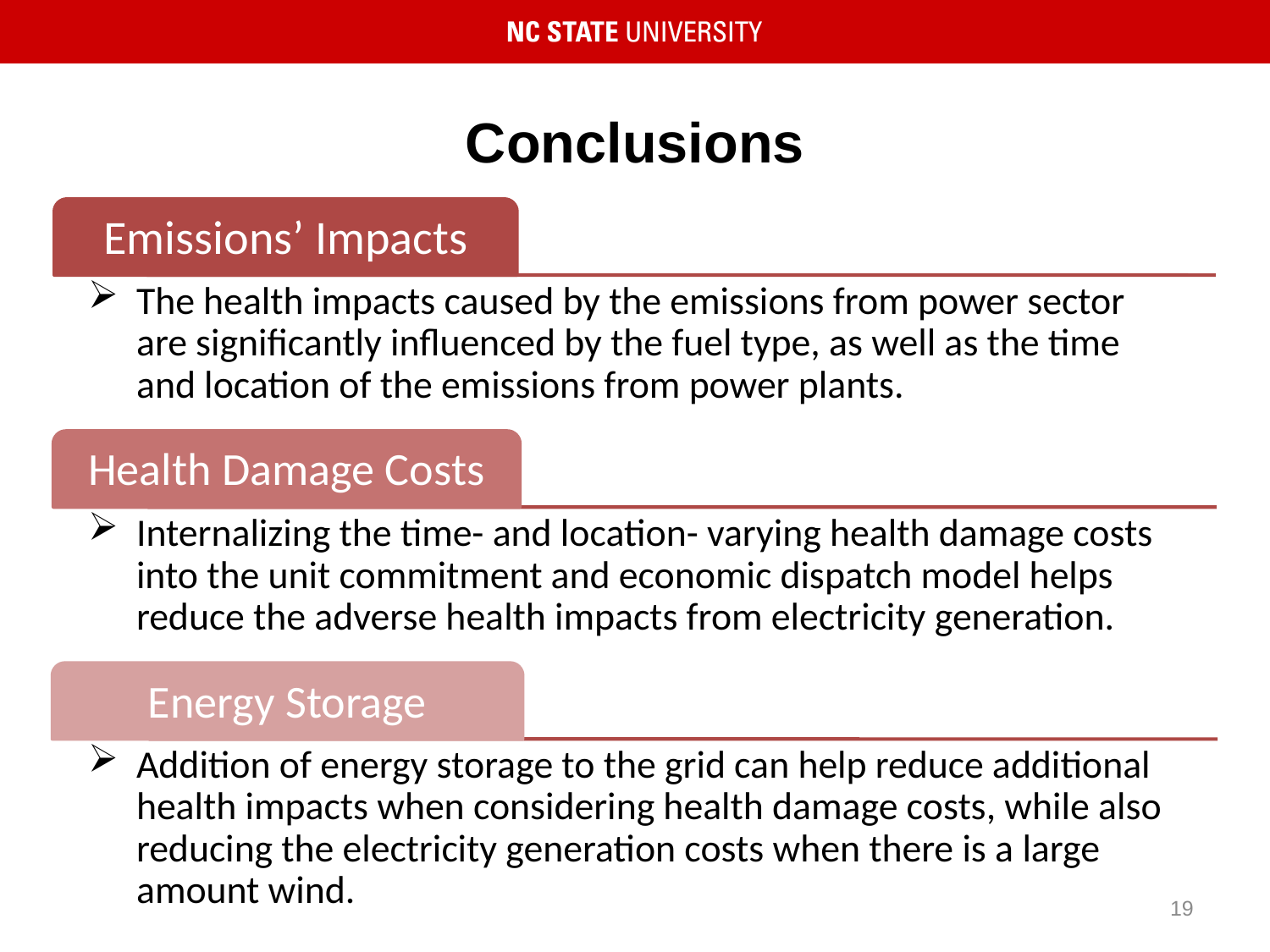

# Conclusions
Emissions’ Impacts

The health impacts caused by the emissions from power sector are significantly influenced by the fuel type, as well as the time and location of the emissions from power plants.

Health Damage Costs

Internalizing the time- and location- varying health damage costs into the unit commitment and economic dispatch model helps reduce the adverse health impacts from electricity generation.

Energy Storage

Addition of energy storage to the grid can help reduce additional health impacts when considering health damage costs, while also reducing the electricity generation costs when there is a large amount wind.

19